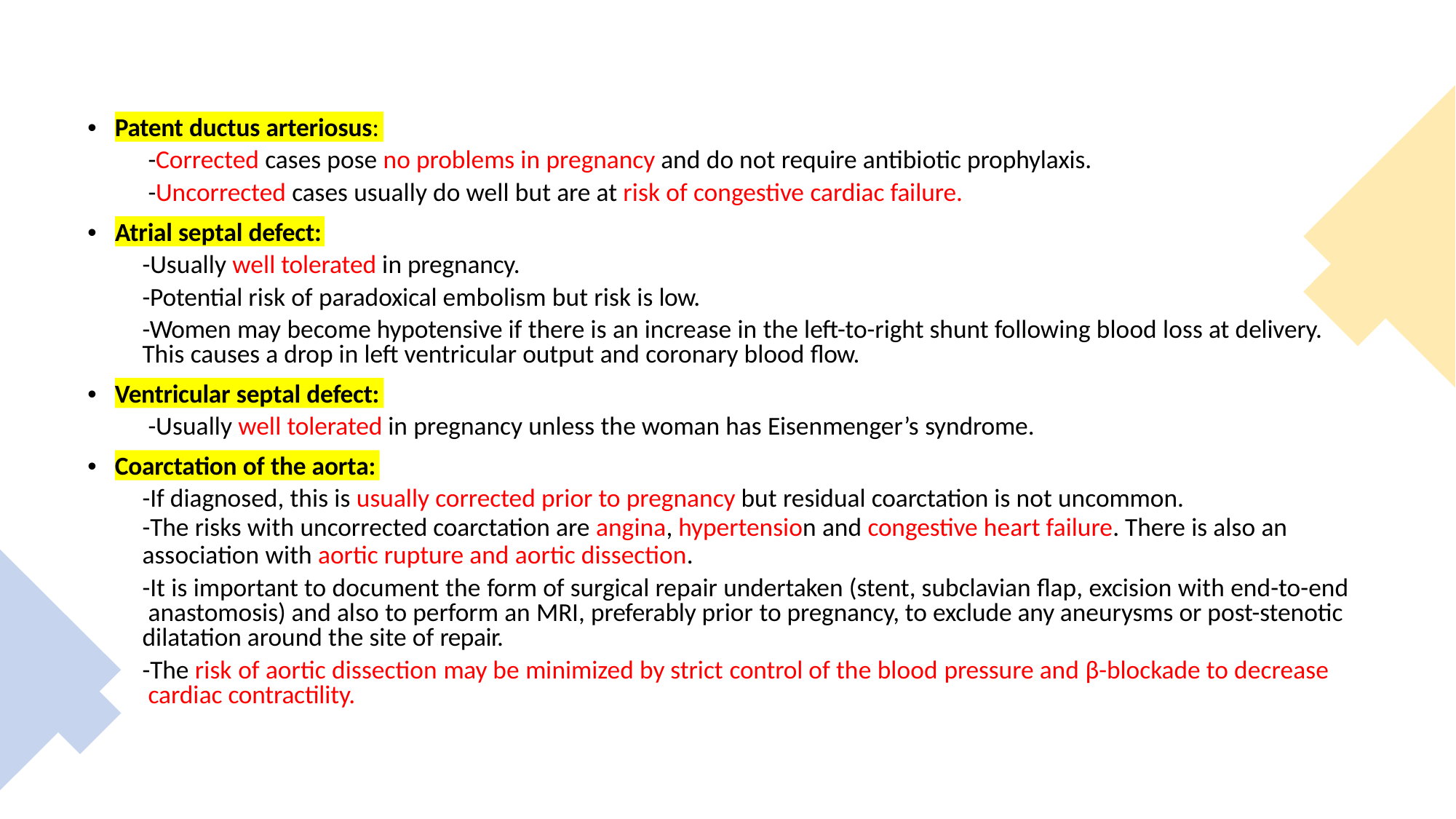

•
Patent ductus arteriosus:
-Corrected cases pose no problems in pregnancy and do not require antibiotic prophylaxis.
-Uncorrected cases usually do well but are at risk of congestive cardiac failure.
•
Atrial septal defect:
-Usually well tolerated in pregnancy.
-Potential risk of paradoxical embolism but risk is low.
-Women may become hypotensive if there is an increase in the left-to-right shunt following blood loss at delivery.  This causes a drop in left ventricular output and coronary blood flow.
•
Ventricular septal defect:
-Usually well tolerated in pregnancy unless the woman has Eisenmenger’s syndrome.
•
Coarctation of the aorta:
-If diagnosed, this is usually corrected prior to pregnancy but residual coarctation is not uncommon.
-The risks with uncorrected coarctation are angina, hypertension and congestive heart failure. There is also an
association with aortic rupture and aortic dissection.
-It is important to document the form of surgical repair undertaken (stent, subclavian flap, excision with end-to-end  anastomosis) and also to perform an MRI, preferably prior to pregnancy, to exclude any aneurysms or post-stenotic  dilatation around the site of repair.
-The risk of aortic dissection may be minimized by strict control of the blood pressure and β-blockade to decrease  cardiac contractility.